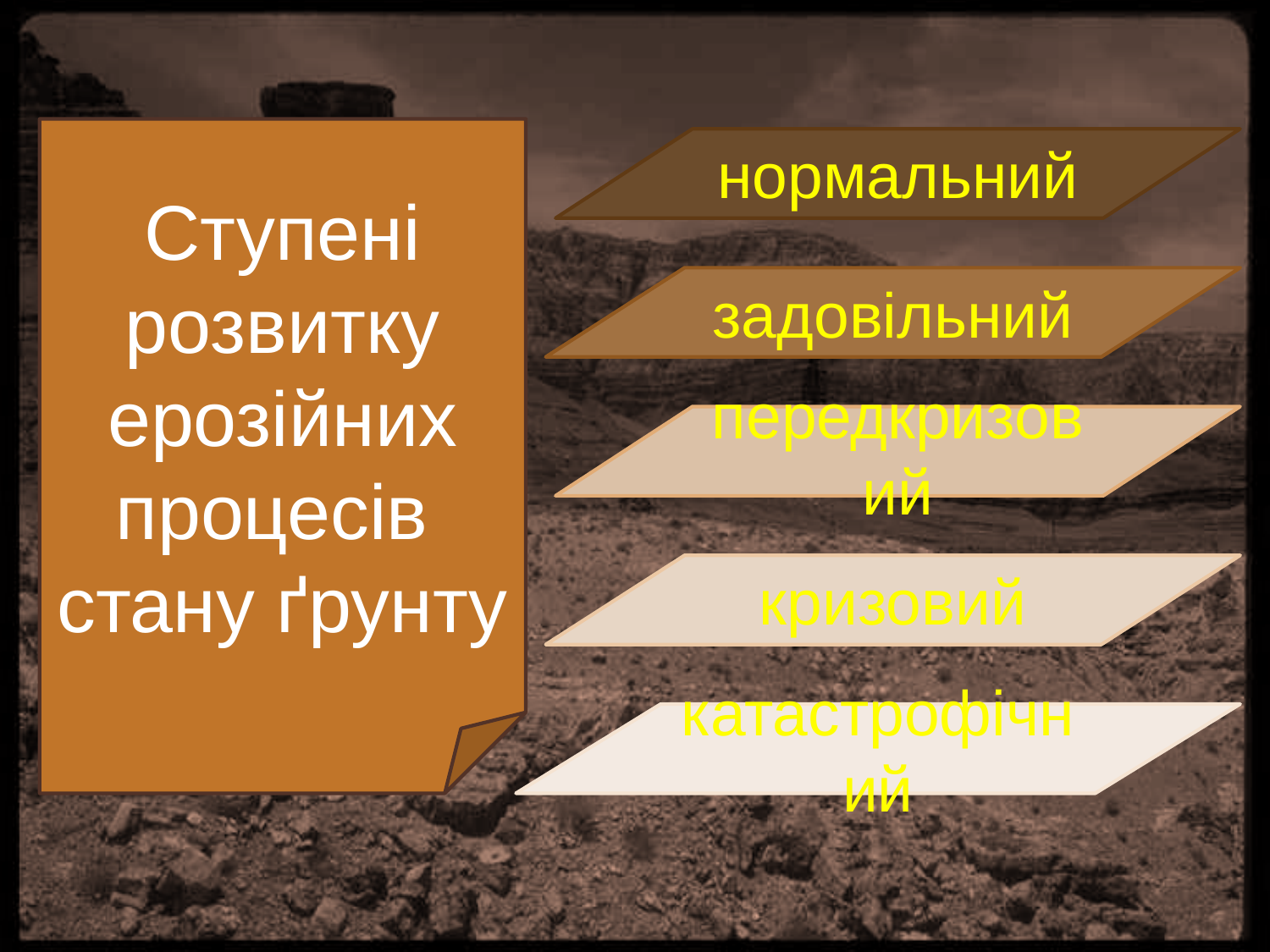

Ступені розвитку ерозійних процесів
стану ґрунту
нормальний
задовільний
передкризовий
кризовий
катастрофічний